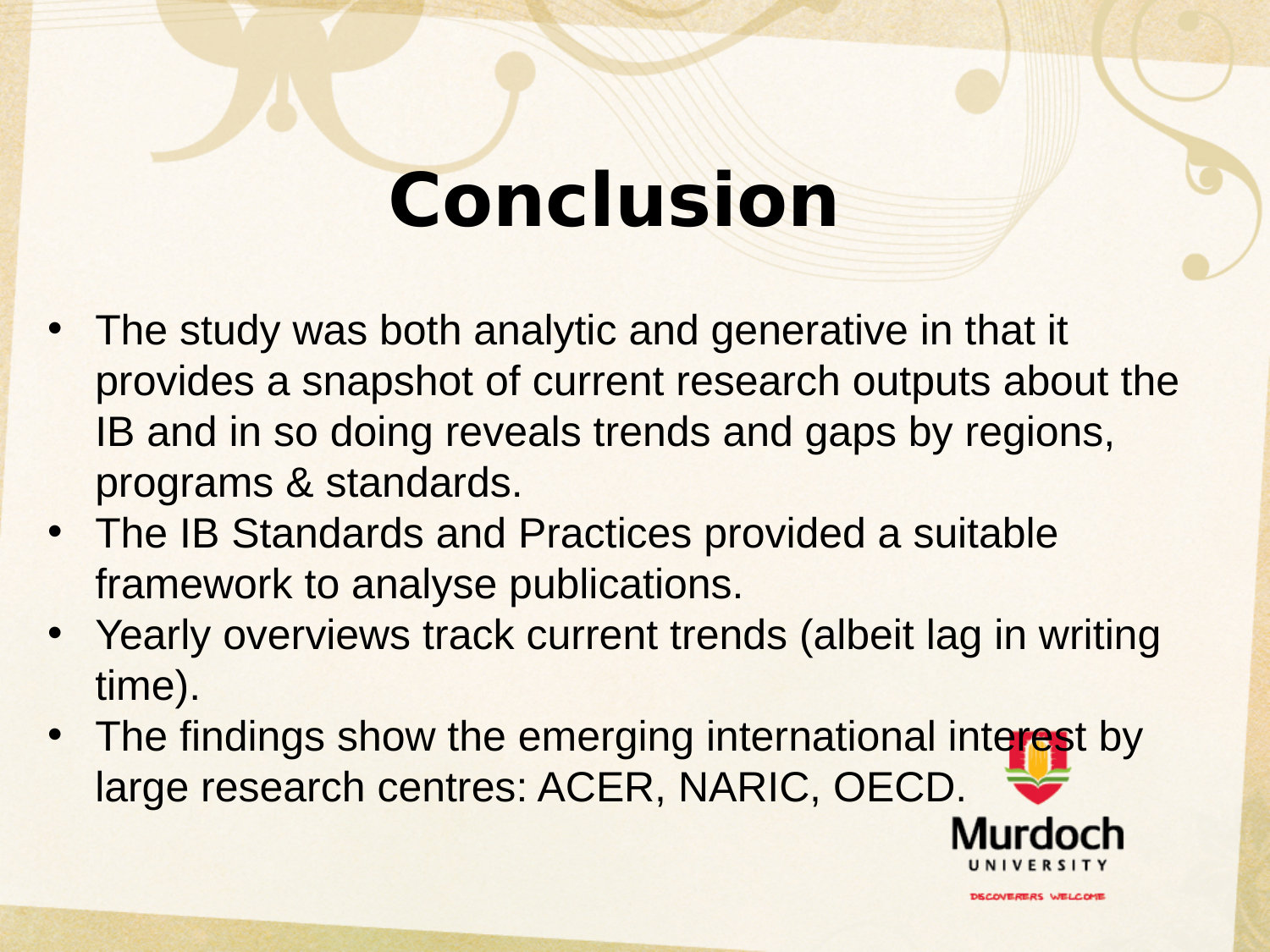

# Conclusion
The study was both analytic and generative in that it provides a snapshot of current research outputs about the IB and in so doing reveals trends and gaps by regions, programs & standards.
The IB Standards and Practices provided a suitable framework to analyse publications.
Yearly overviews track current trends (albeit lag in writing time).
The findings show the emerging international interest by large research centres: ACER, NARIC, OECD.